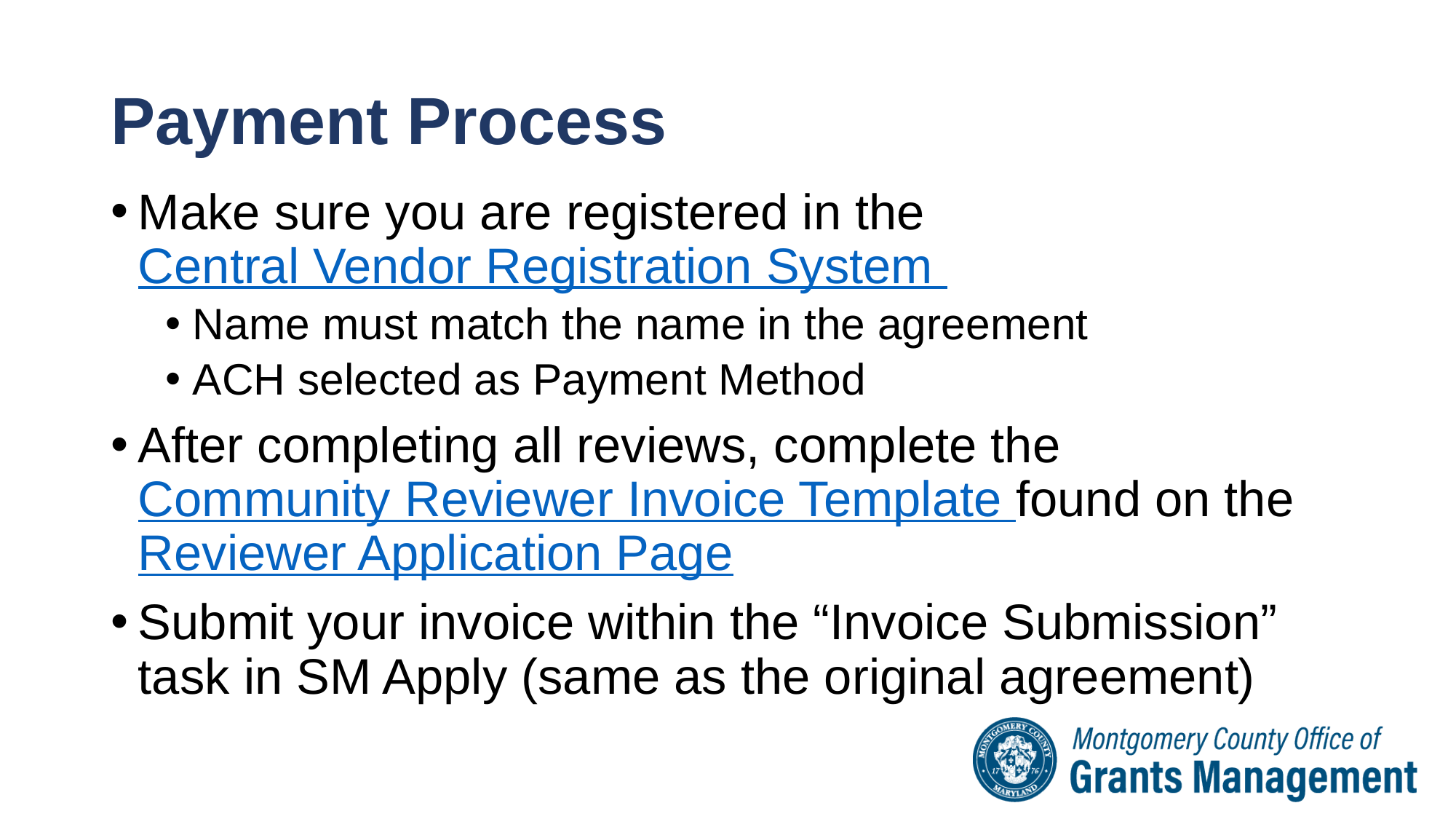

# Payment Process
Make sure you are registered in the Central Vendor Registration System
Name must match the name in the agreement
ACH selected as Payment Method
After completing all reviews, complete the Community Reviewer Invoice Template found on the Reviewer Application Page
Submit your invoice within the “Invoice Submission” task in SM Apply (same as the original agreement)